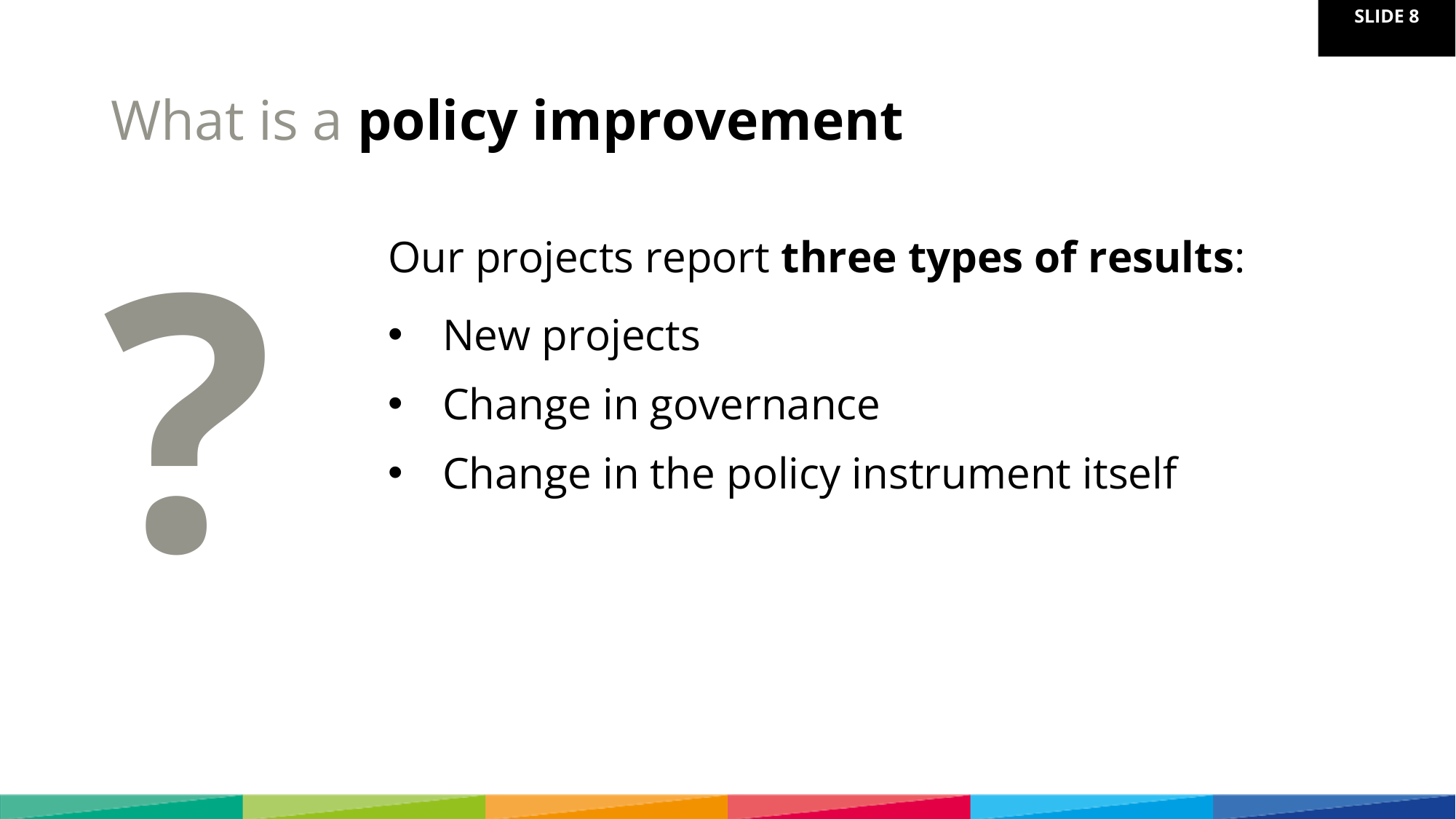

# What is a policy improvement
Our projects report three types of results:
New projects
Change in governance
Change in the policy instrument itself
?